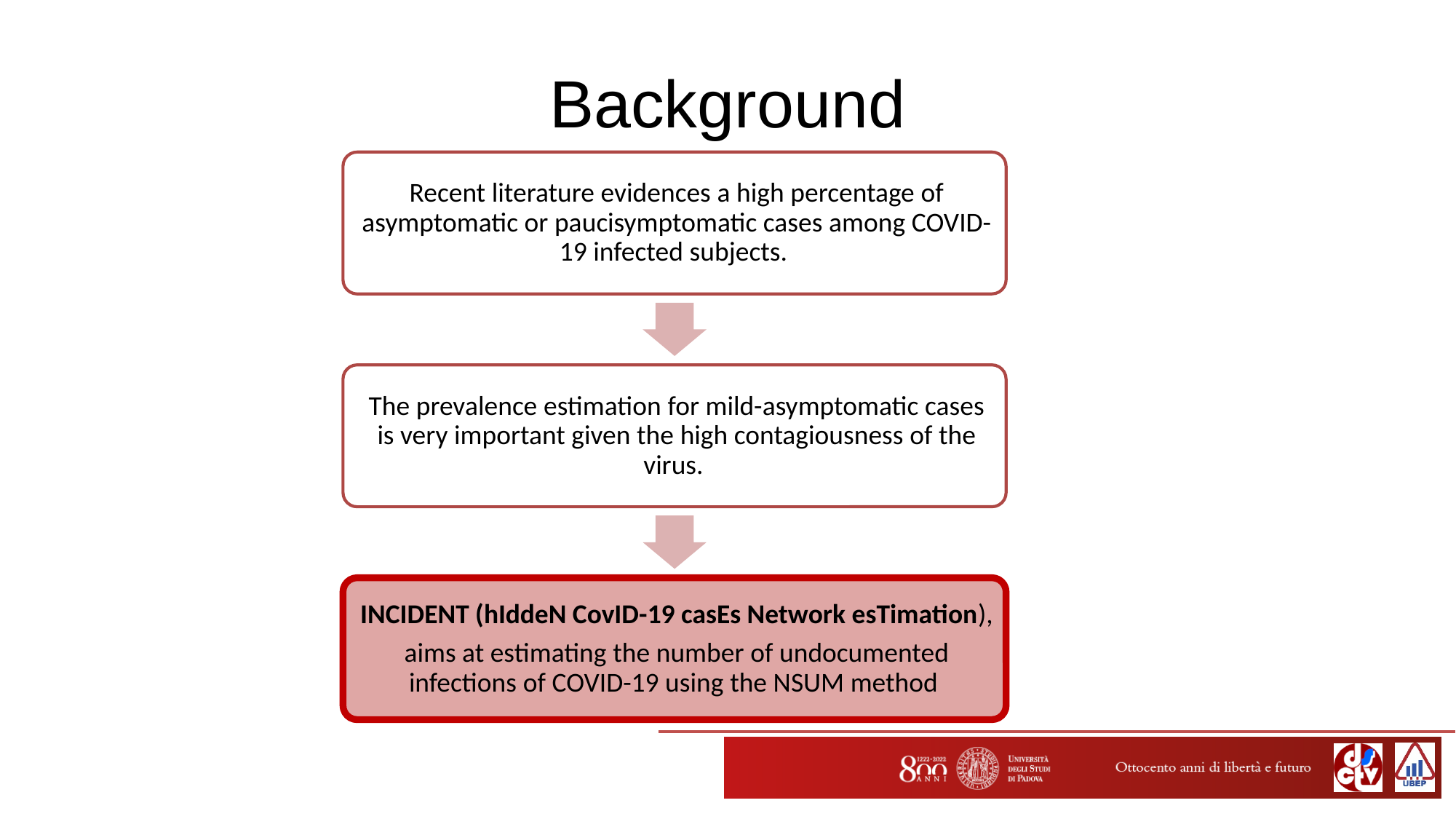

# Background
Recent literature evidences a high percentage of asymptomatic or paucisymptomatic cases among COVID-19 infected subjects.

The prevalence estimation for mild-asymptomatic cases is very important given the high contagiousness of the virus.

INCIDENT (hIddeN CovID-19 casEs Network esTimation),
aims at estimating the number of undocumented infections of COVID-19 using the NSUM method